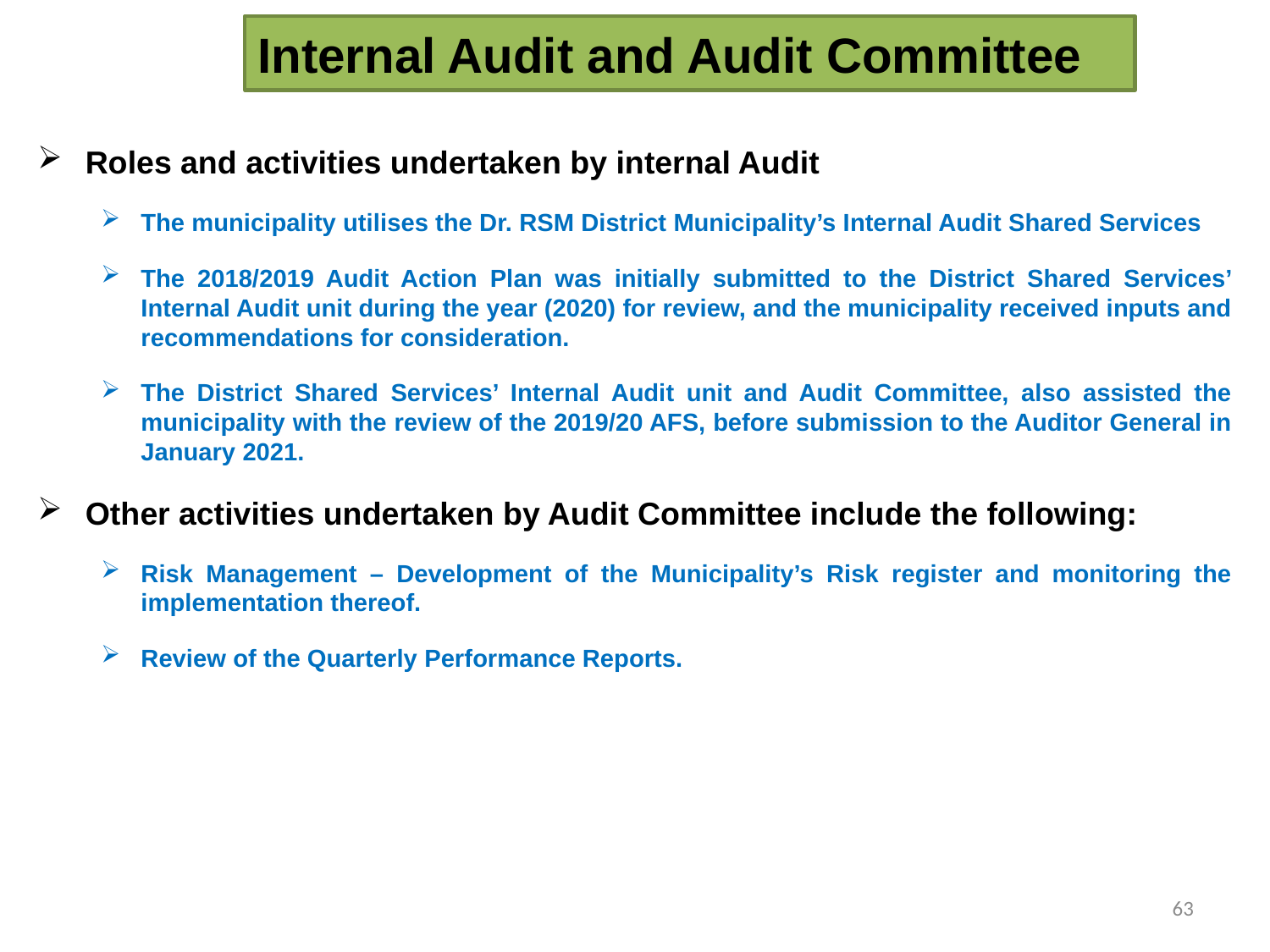

# Internal Audit and Audit Committee
Roles and activities undertaken by internal Audit
The municipality utilises the Dr. RSM District Municipality’s Internal Audit Shared Services
The 2018/2019 Audit Action Plan was initially submitted to the District Shared Services’ Internal Audit unit during the year (2020) for review, and the municipality received inputs and recommendations for consideration.
The District Shared Services’ Internal Audit unit and Audit Committee, also assisted the municipality with the review of the 2019/20 AFS, before submission to the Auditor General in January 2021.
Other activities undertaken by Audit Committee include the following:
Risk Management – Development of the Municipality’s Risk register and monitoring the implementation thereof.
Review of the Quarterly Performance Reports.

63